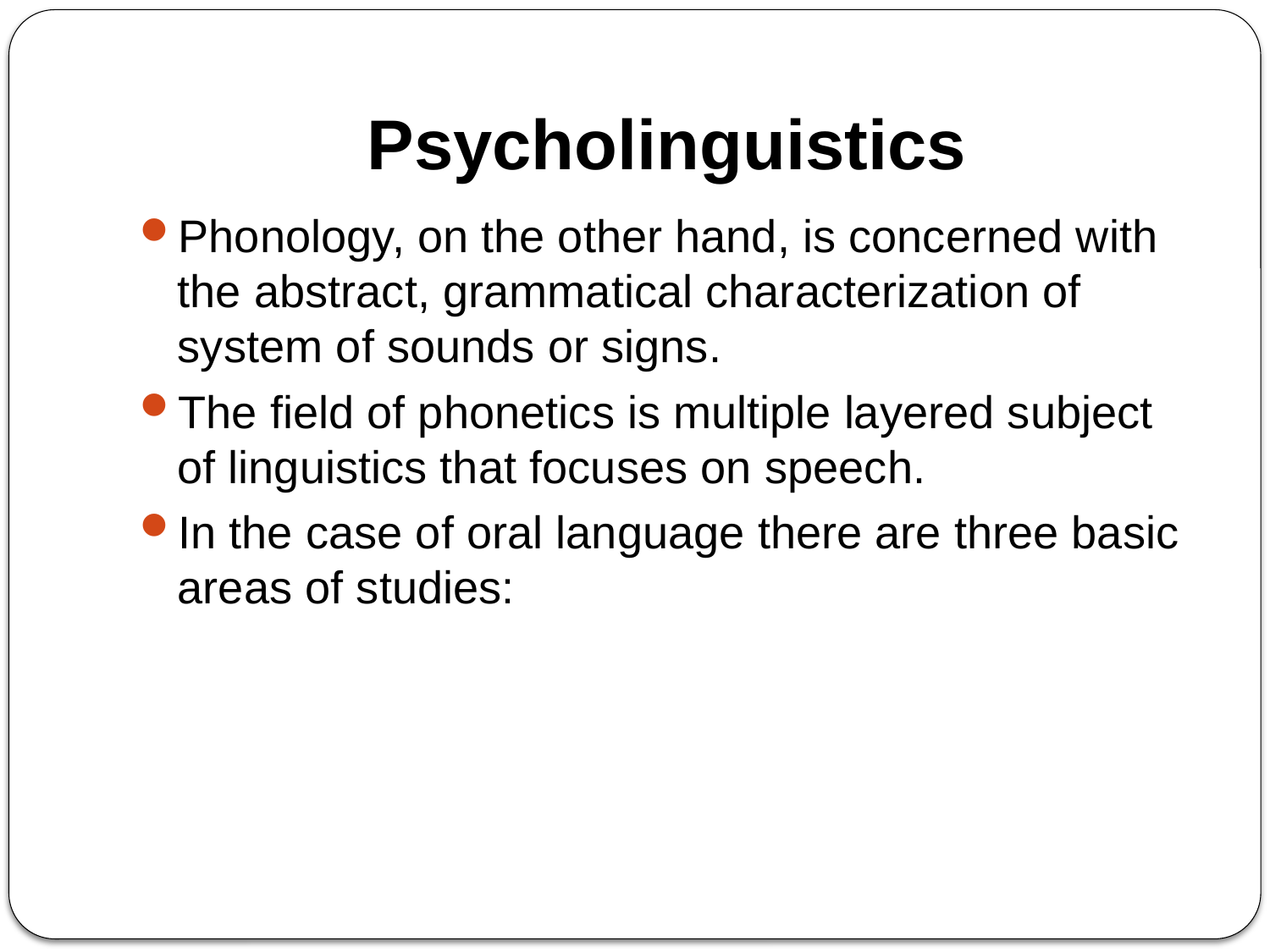

# Psycholinguistics
Phonology, on the other hand, is concerned with the abstract, grammatical characterization of system of sounds or signs.
The field of phonetics is multiple layered subject of linguistics that focuses on speech.
In the case of oral language there are three basic areas of studies: